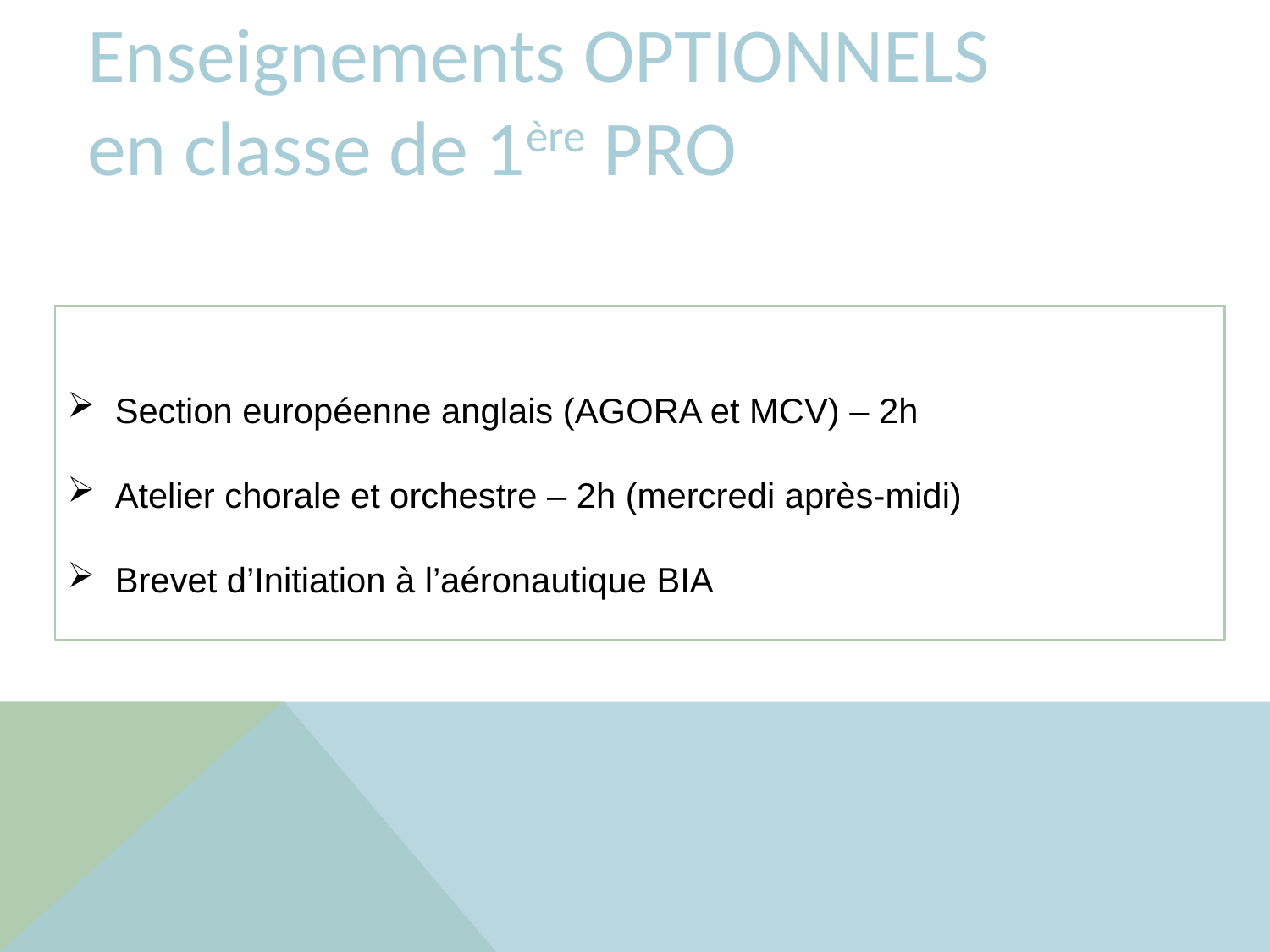

Enseignements OPTIONNELS
en classe de 1ère PRO

Section européenne anglais (AGORA et MCV) – 2h

Atelier chorale et orchestre – 2h (mercredi après-midi)

Brevet d’Initiation à l’aéronautique BIA